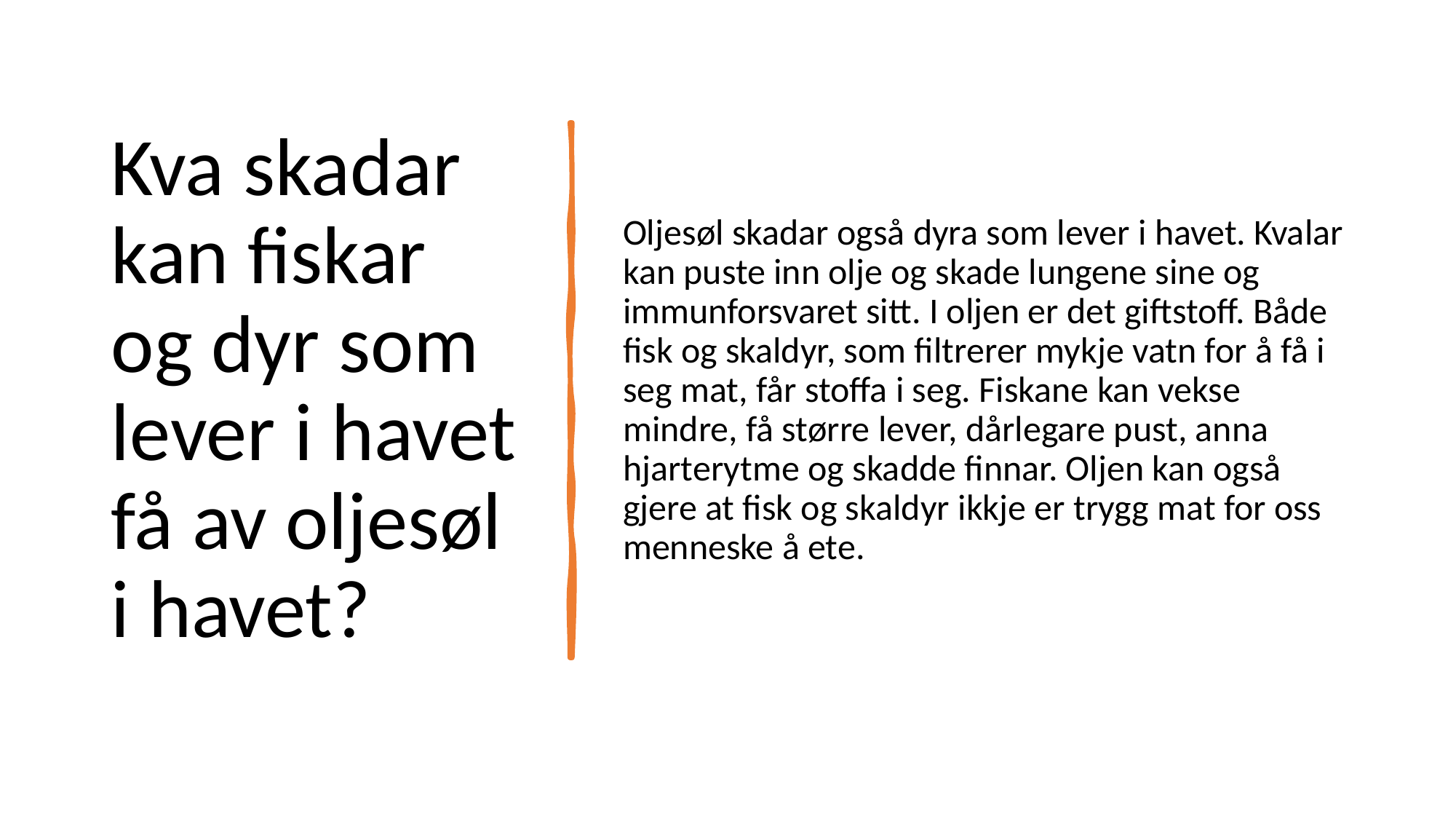

# Kva skadar kan fiskar og dyr som lever i havet få av oljesøl i havet?
Oljesøl skadar også dyra som lever i havet. Kvalar kan puste inn olje og skade lungene sine og immunforsvaret sitt. I oljen er det giftstoff. Både fisk og skaldyr, som filtrerer mykje vatn for å få i seg mat, får stoffa i seg. Fiskane kan vekse mindre, få større lever, dårlegare pust, anna hjarterytme og skadde finnar. Oljen kan også gjere at fisk og skaldyr ikkje er trygg mat for oss menneske å ete.